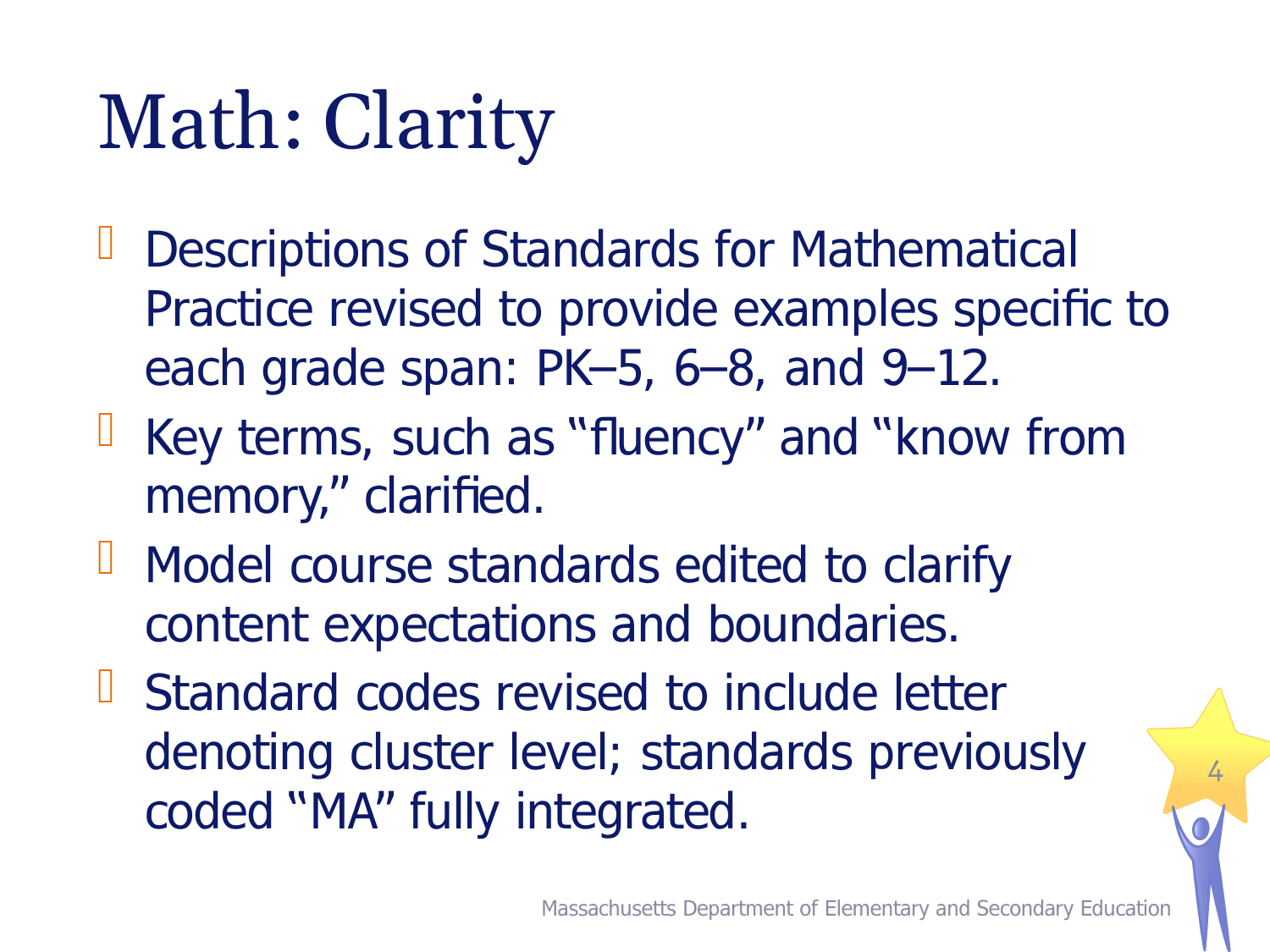

# Math: Clarity
Descriptions of Standards for Mathematical Practice revised to provide examples specific to each grade span: PK–5, 6–8, and 9–12.
Key terms, such as “fluency” and “know from memory,” clarified.
Model course standards edited to clarify content expectations and boundaries.
Standard codes revised to include letter denoting cluster level; standards previously coded “MA” fully integrated.

4
Massachusetts Department of Elementary and Secondary Education